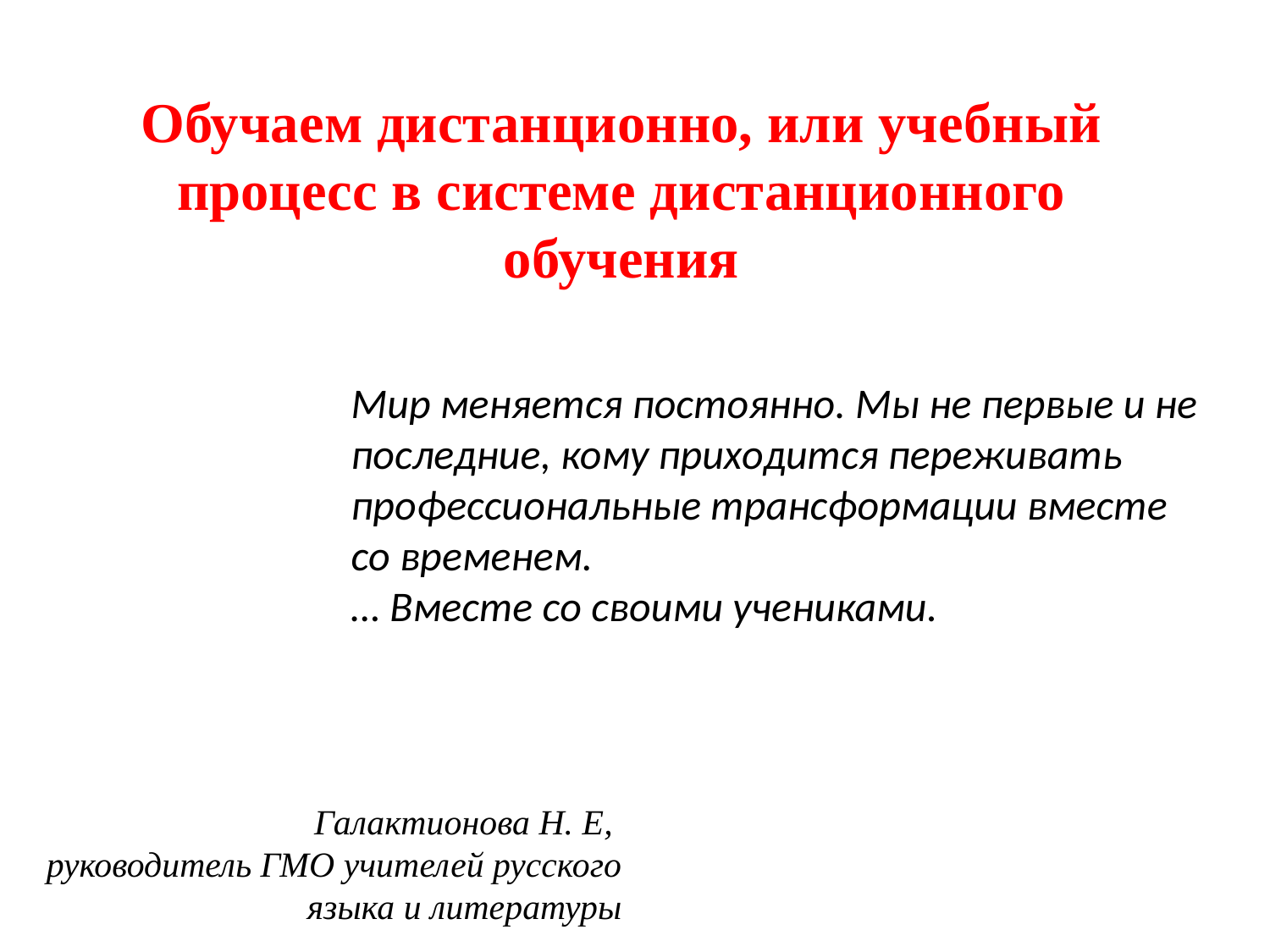

Обучаем дистанционно, или учебный процесс в системе дистанционного обучения
Мир меняется постоянно. Мы не первые и не последние, кому приходится переживать профессиональные трансформации вместе со временем.
… Вместе со своими учениками.
Галактионова Н. Е,
руководитель ГМО учителей русского языка и литературы